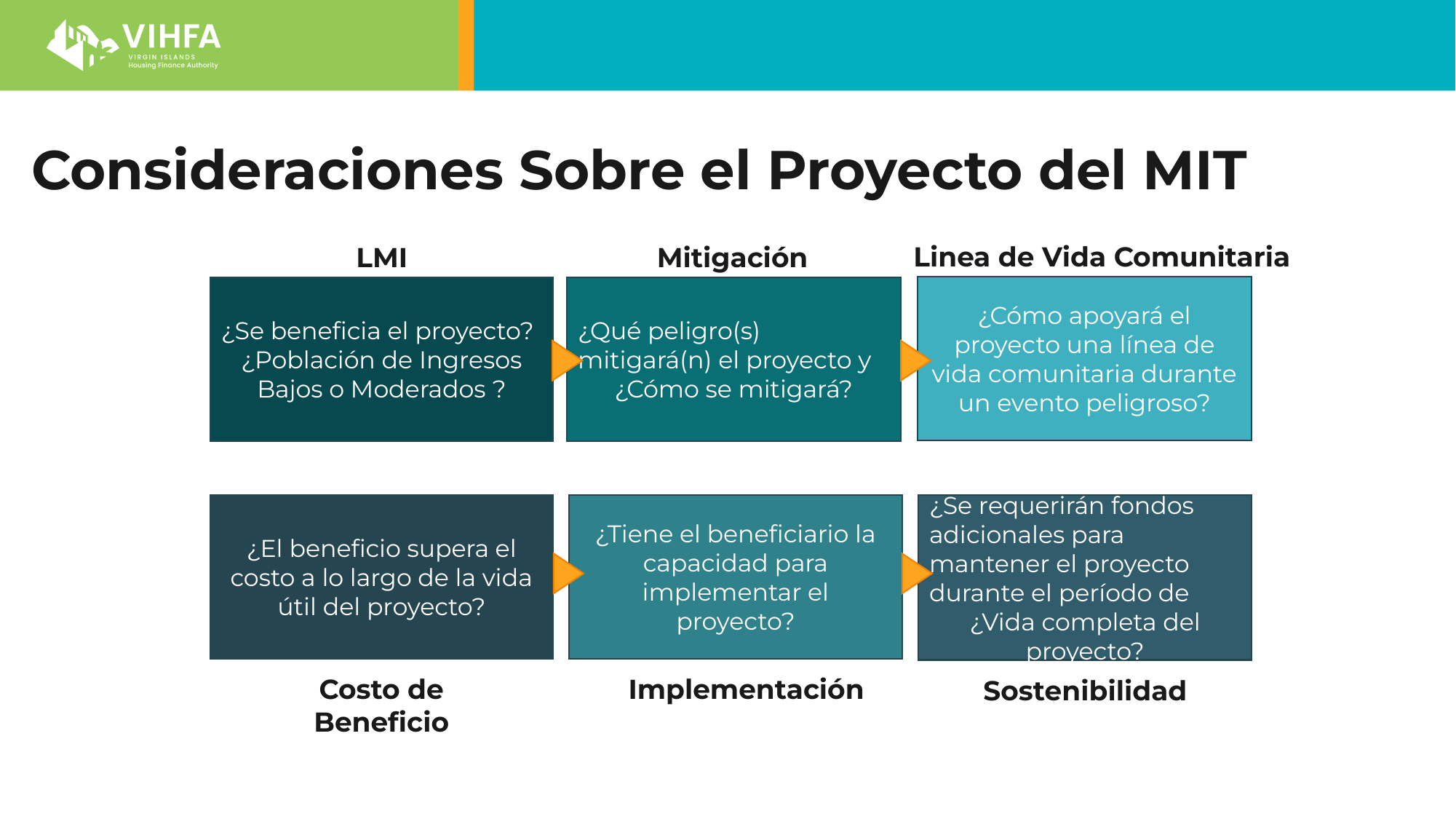

# Consideraciones Sobre el Proyecto del MIT
Linea de Vida Comunitaria
LMI
Mitigación
¿Cómo apoyará el proyecto una línea de vida comunitaria durante un evento peligroso?
¿Se beneficia el proyecto?
¿Población de Ingresos Bajos o Moderados ?
¿Qué peligro(s) mitigará(n) el proyecto y
¿Cómo se mitigará?

¿Se requerirán fondos adicionales para mantener el proyecto durante el período de
¿Vida completa del proyecto?
¿Tiene el beneficiario la capacidad para implementar el proyecto?
¿El beneficio supera el costo a lo largo de la vida útil del proyecto?

Costo de Beneficio
Implementación
Sostenibilidad